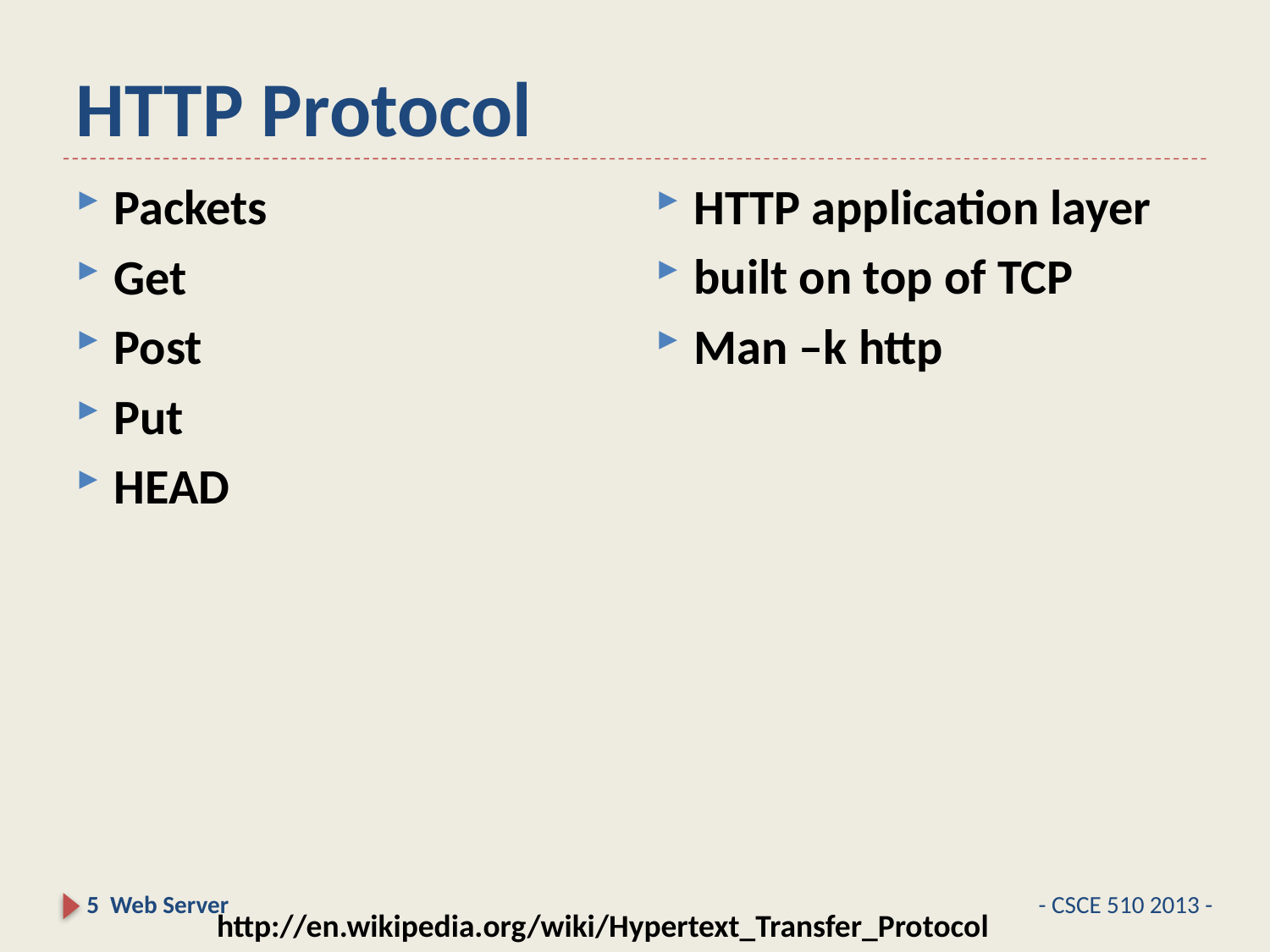

# HTTP Protocol
HTTP application layer
built on top of TCP
Man –k http
Packets
Get
Post
Put
HEAD

5  Web Server
- CSCE 510 2013 -
http://en.wikipedia.org/wiki/Hypertext_Transfer_Protocol